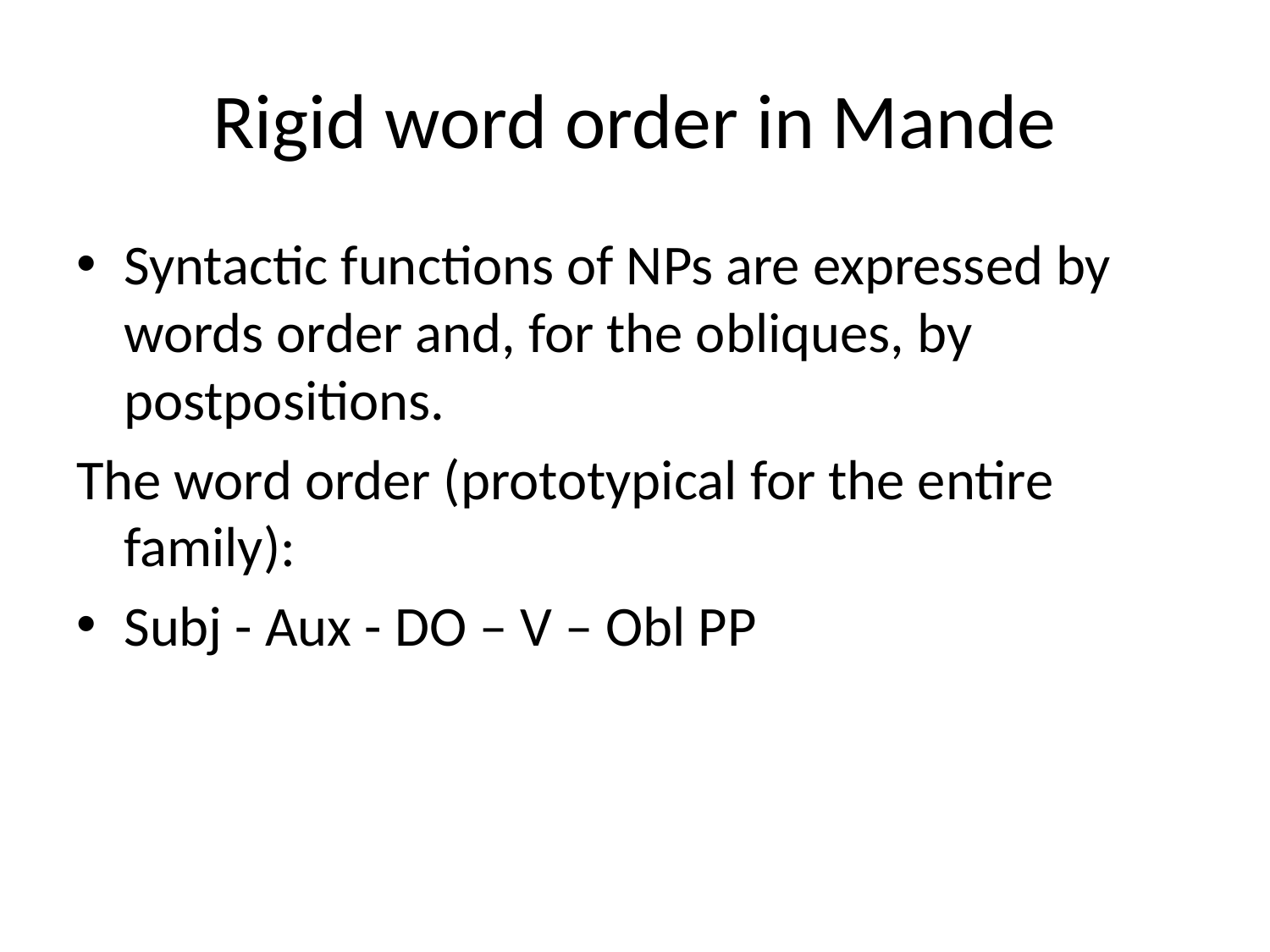

# Rigid word order in Mande
Syntactic functions of NPs are expressed by words order and, for the obliques, by postpositions.
The word order (prototypical for the entire family):
Subj - Aux - DO – V – Obl PP